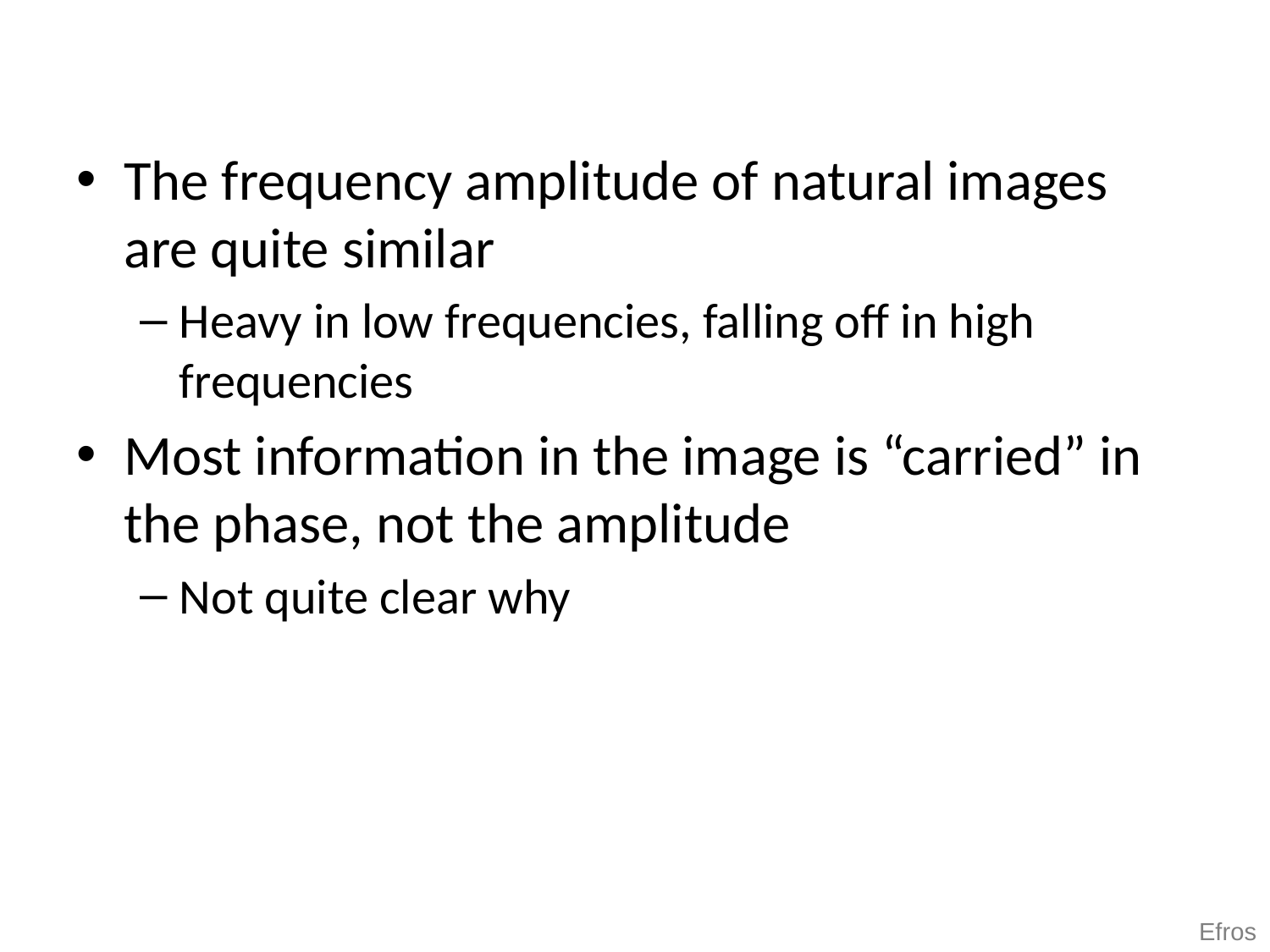

#
The frequency amplitude of natural images are quite similar
Heavy in low frequencies, falling off in high frequencies
Most information in the image is “carried” in the phase, not the amplitude
Not quite clear why
Efros